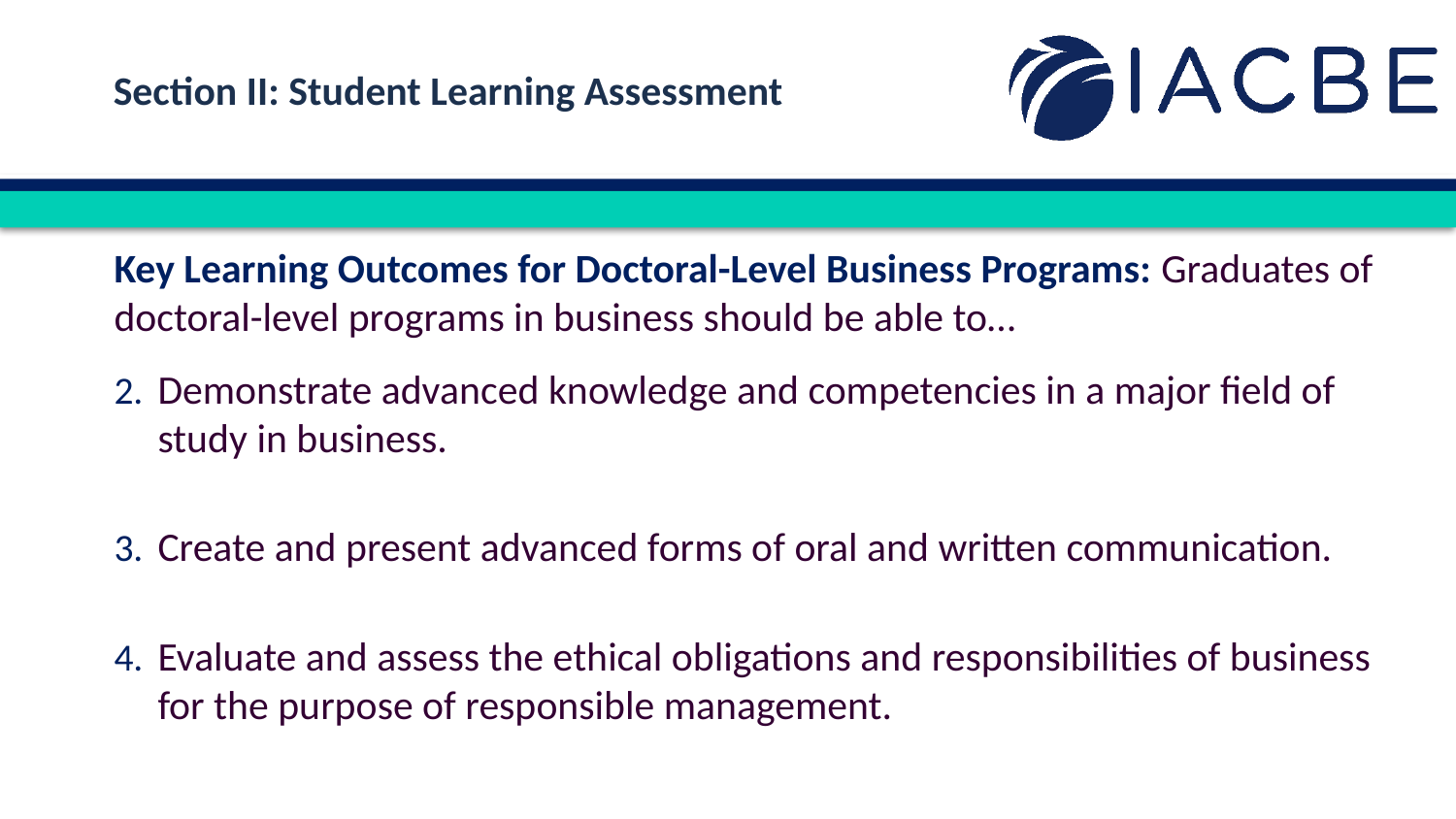

Section II: Student Learning Assessment

Key Learning Outcomes for Doctoral-Level Business Programs: Graduates of doctoral-level programs in business should be able to…
Demonstrate advanced knowledge and competencies in a major field of study in business.
Create and present advanced forms of oral and written communication.
Evaluate and assess the ethical obligations and responsibilities of business for the purpose of responsible management.